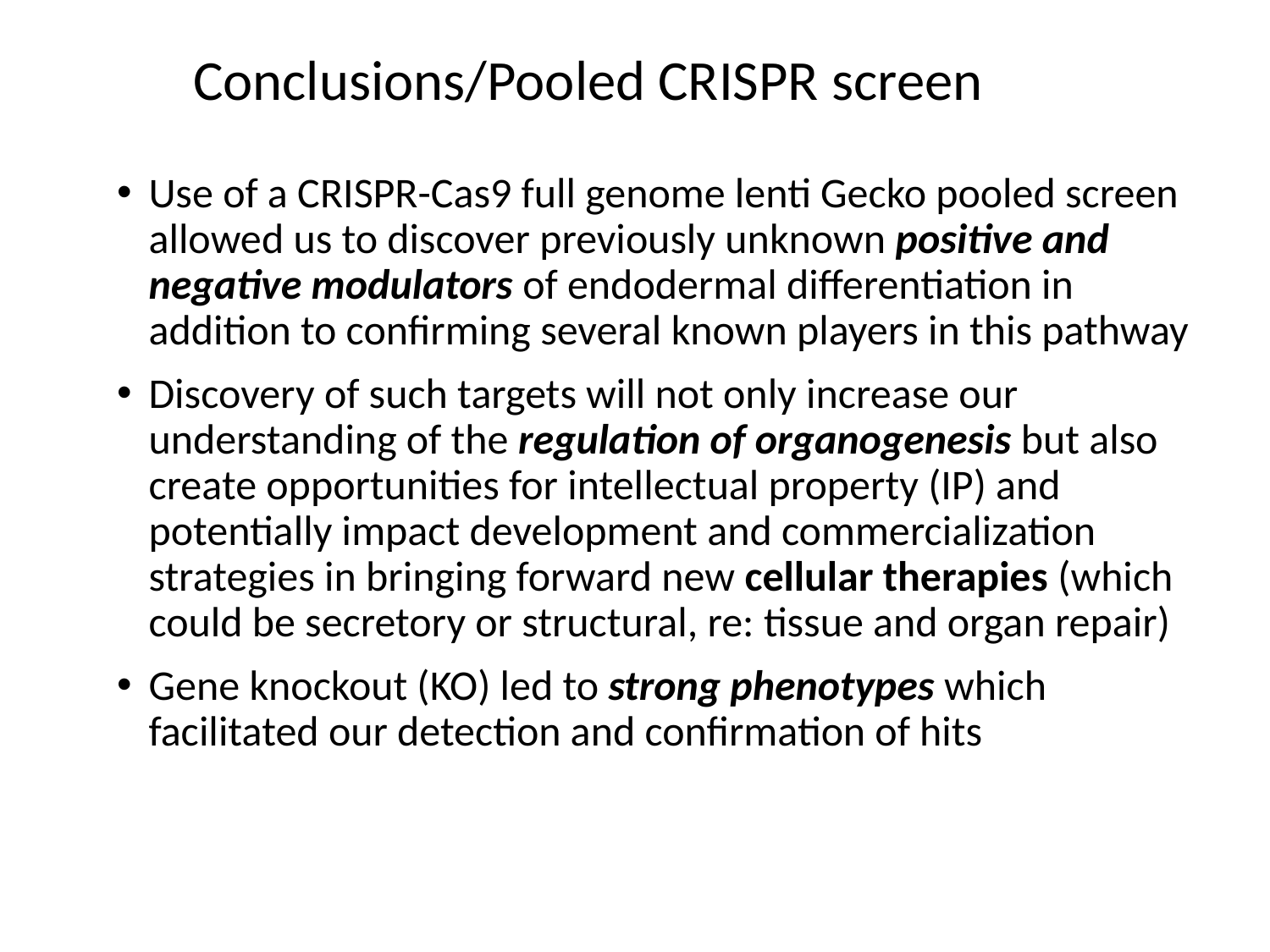

# Conclusions/Pooled CRISPR screen
Use of a CRISPR-Cas9 full genome lenti Gecko pooled screen allowed us to discover previously unknown positive and negative modulators of endodermal differentiation in addition to confirming several known players in this pathway
Discovery of such targets will not only increase our understanding of the regulation of organogenesis but also create opportunities for intellectual property (IP) and potentially impact development and commercialization strategies in bringing forward new cellular therapies (which could be secretory or structural, re: tissue and organ repair)
Gene knockout (KO) led to strong phenotypes which facilitated our detection and confirmation of hits